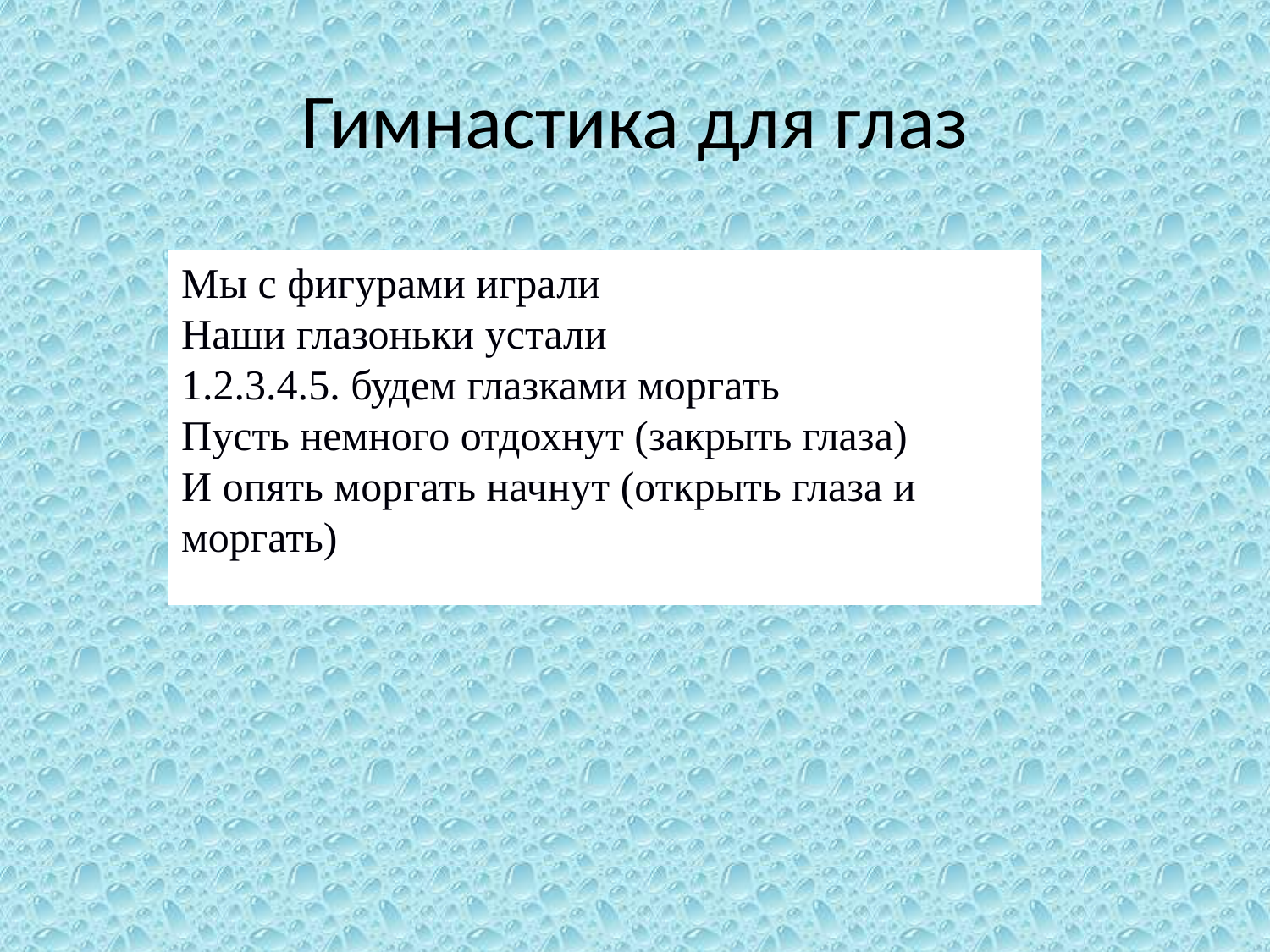

# Гимнастика для глаз
Мы с фигурами играли
Наши глазоньки устали
1.2.3.4.5. будем глазками моргать
Пусть немного отдохнут (закрыть глаза)
И опять моргать начнут (открыть глаза и моргать)